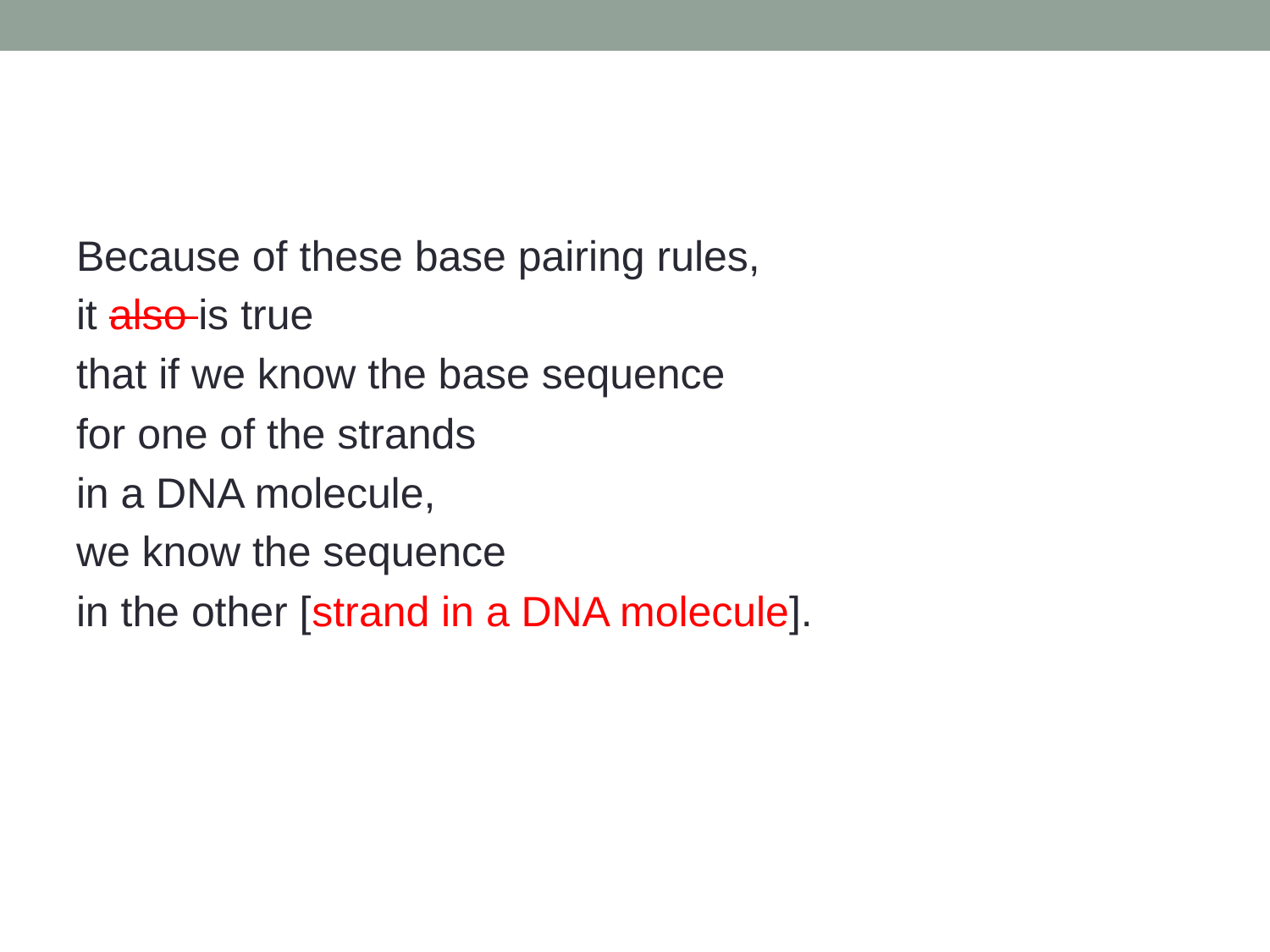

Because of these base pairing rules,
it also is true
that if we know the base sequence
for one of the strands
in a DNA molecule,
we know the sequence
in the other [strand in a DNA molecule].